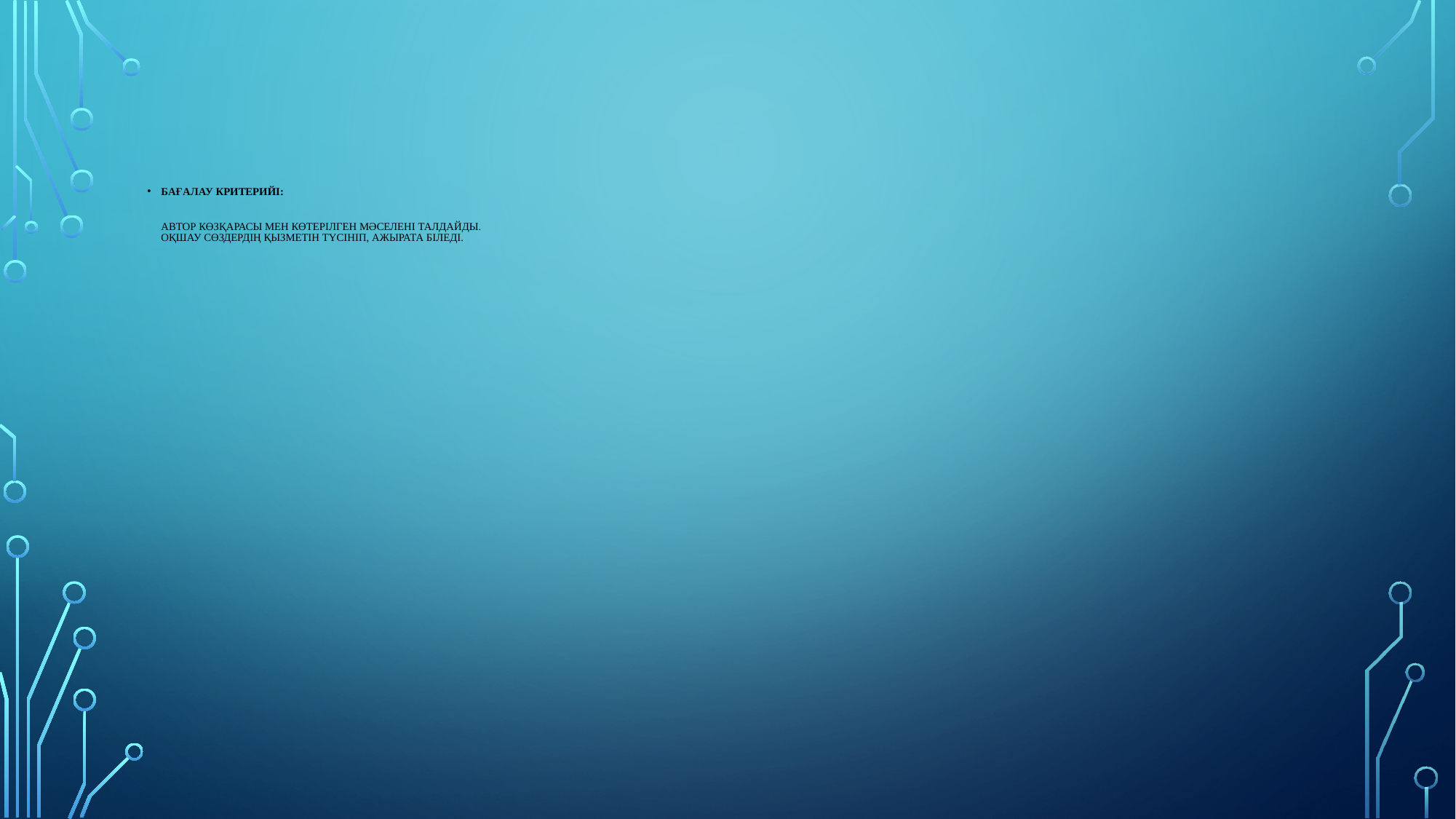

# Бағалау критерийі: Автор көзқарасы мен көтерілген мәселені талдайды. Оқшау сөздердің қызметін түсініп, ажырата біледі.